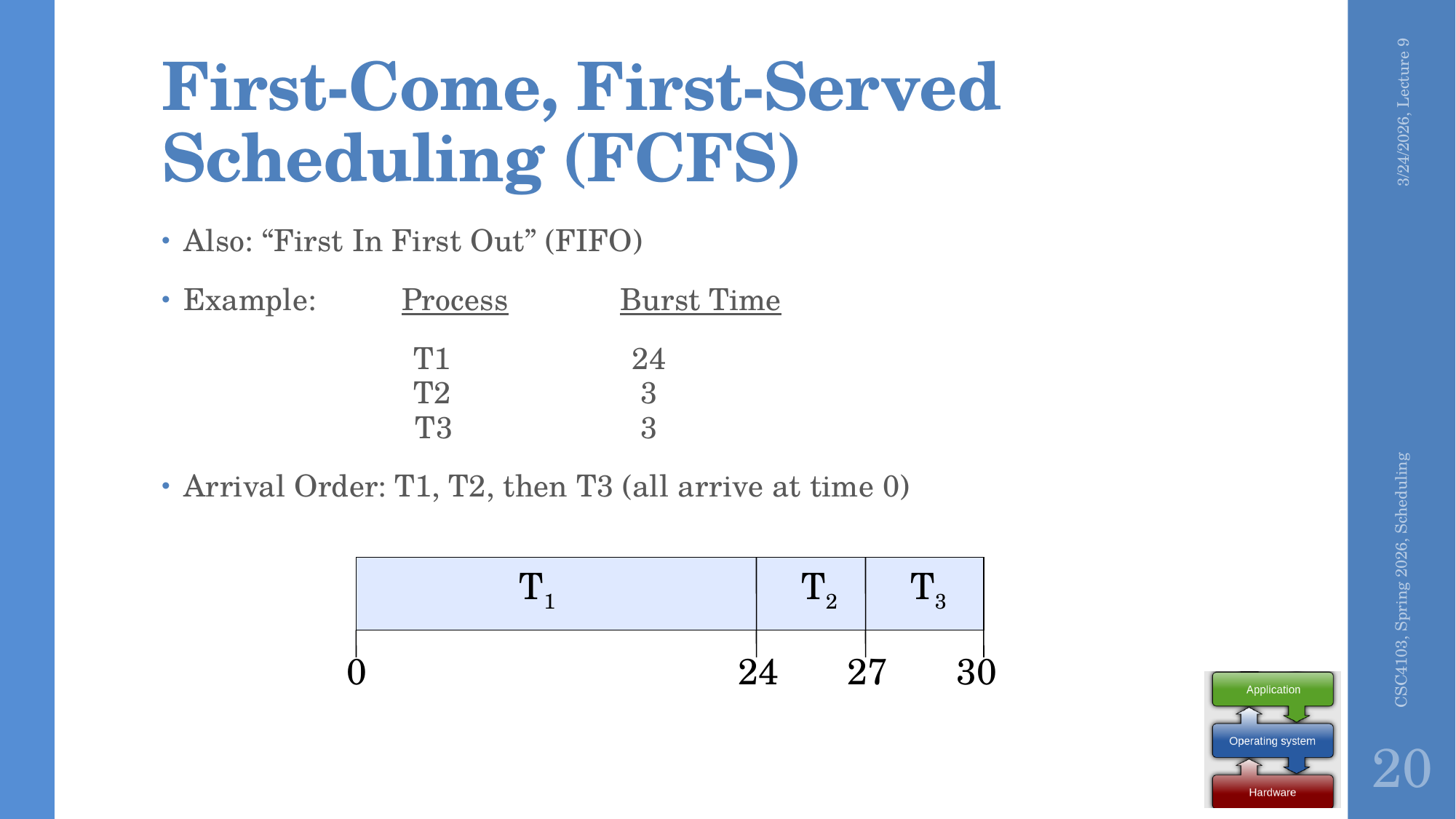

# First-Come, First-Served Scheduling (FCFS)
3/24/2026, Lecture 9
Also: “First In First Out” (FIFO)
Example:	Process		Burst Time
		    T1		    24
		    T2 		     3
	                 T3		     3
Arrival Order: T1, T2, then T3 (all arrive at time 0)

CSC4103, Spring 2026, Scheduling

T1
T2
T3

0
24
27
30
20